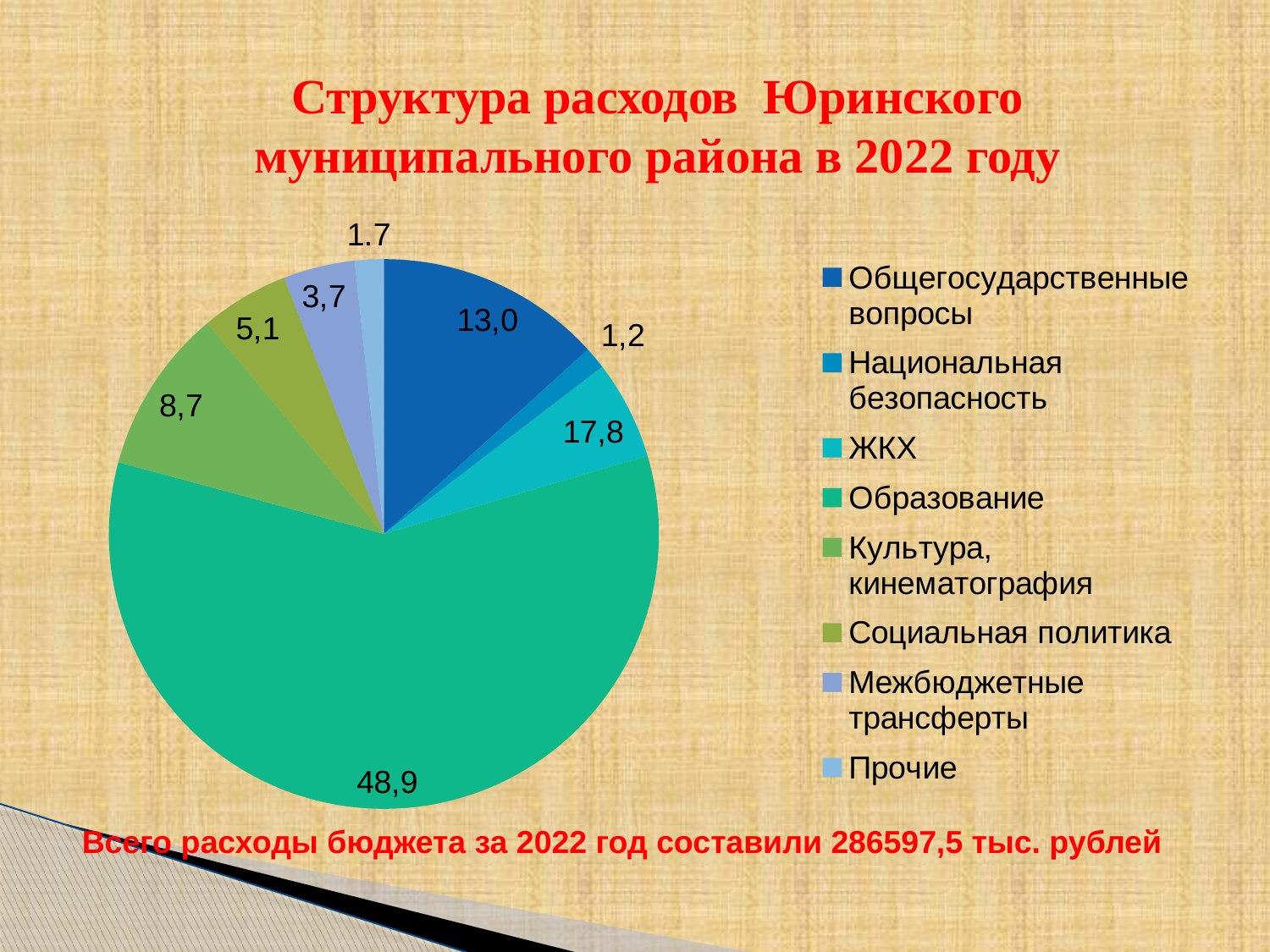

# Структура расходов  Юринского муниципального района в 2022 году

### Chart

| Category | Столбец1 |
|---|---|
| Общегосударственные вопросы | 13.3 |
| Национальная безопасность | 1.3 |
| ЖКХ | 5.8 |
| Образование | 58.8 |
| Культура, кинематография | 9.700000000000001 |
| Социальная политика | 5.2 |
| Межбюджетные трансферты | 4.2 |
| Прочие | 1.7 |
Всего расходы бюджета за 2022 год составили 286597,5 тыс. рублей